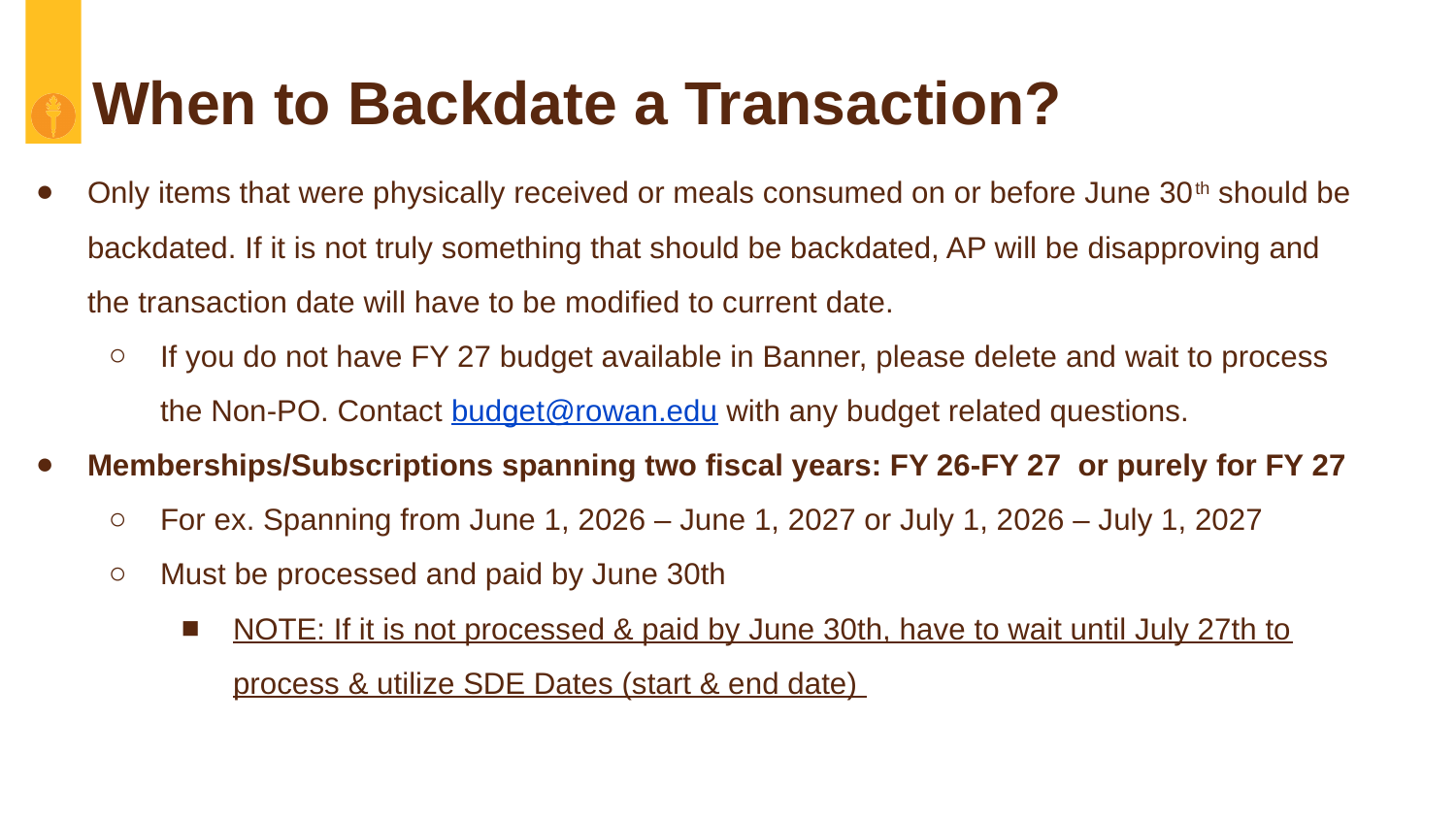

# When to Backdate a Transaction?
Only items that were physically received or meals consumed on or before June 30th should be backdated. If it is not truly something that should be backdated, AP will be disapproving and the transaction date will have to be modified to current date.
If you do not have FY 27 budget available in Banner, please delete and wait to process the Non-PO. Contact budget@rowan.edu with any budget related questions.
Memberships/Subscriptions spanning two fiscal years: FY 26-FY 27  or purely for FY 27
For ex. Spanning from June 1, 2026 – June 1, 2027 or July 1, 2026 – July 1, 2027
Must be processed and paid by June 30th
NOTE: If it is not processed & paid by June 30th, have to wait until July 27th to process & utilize SDE Dates (start & end date)